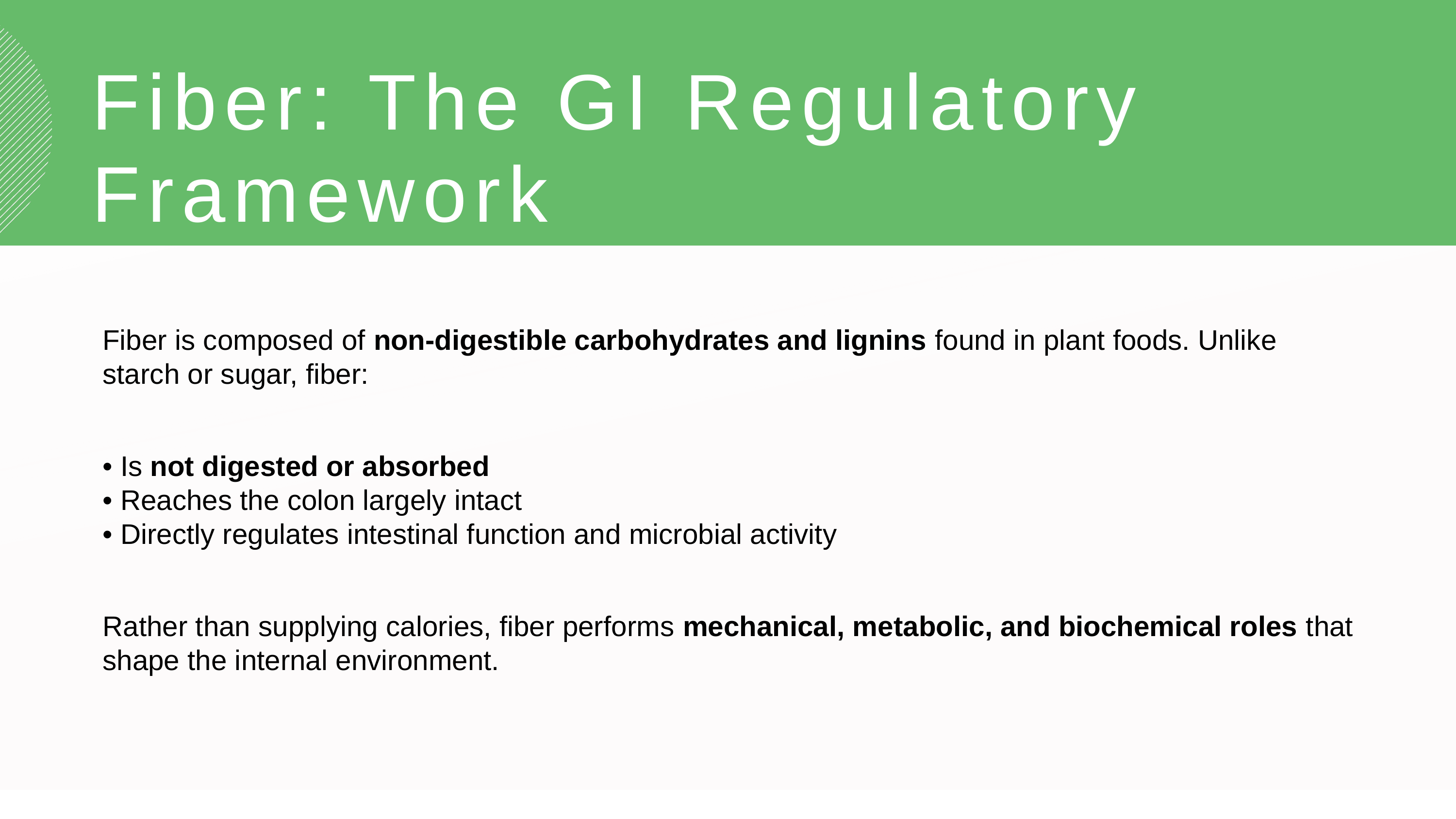

Fiber: The GI Regulatory Framework
Fiber is composed of non-digestible carbohydrates and lignins found in plant foods. Unlike starch or sugar, fiber:

• Is not digested or absorbed
• Reaches the colon largely intact
• Directly regulates intestinal function and microbial activity

Rather than supplying calories, fiber performs mechanical, metabolic, and biochemical roles that shape the internal environment.
62